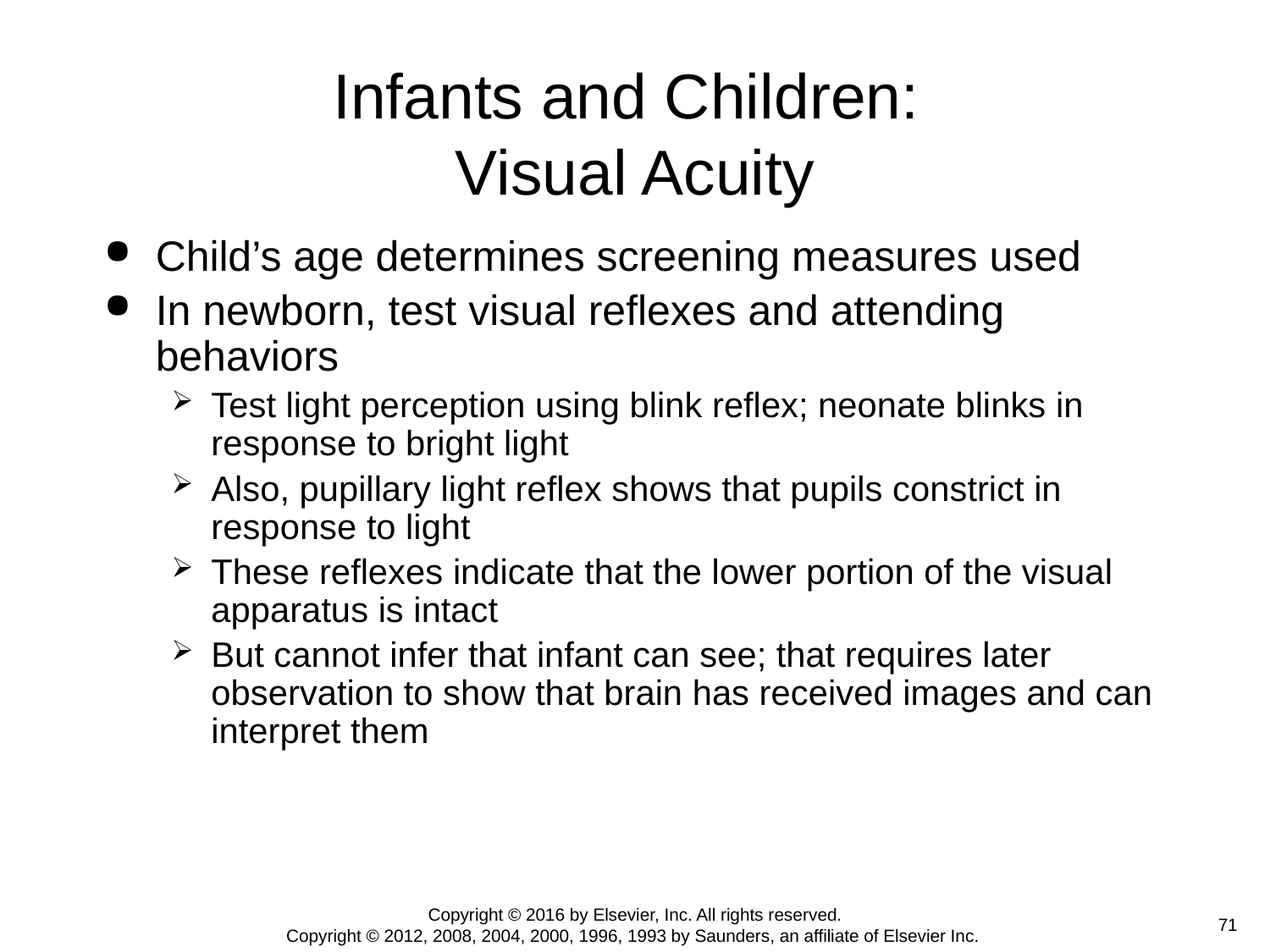

# Infants and Children: Visual Acuity
Child’s age determines screening measures used
In newborn, test visual reflexes and attending behaviors
Test light perception using blink reflex; neonate blinks in response to bright light
Also, pupillary light reflex shows that pupils constrict in response to light
These reflexes indicate that the lower portion of the visual apparatus is intact
But cannot infer that infant can see; that requires later observation to show that brain has received images and can interpret them
Copyright © 2016 by Elsevier, Inc. All rights reserved.
Copyright © 2012, 2008, 2004, 2000, 1996, 1993 by Saunders, an affiliate of Elsevier Inc.
 71